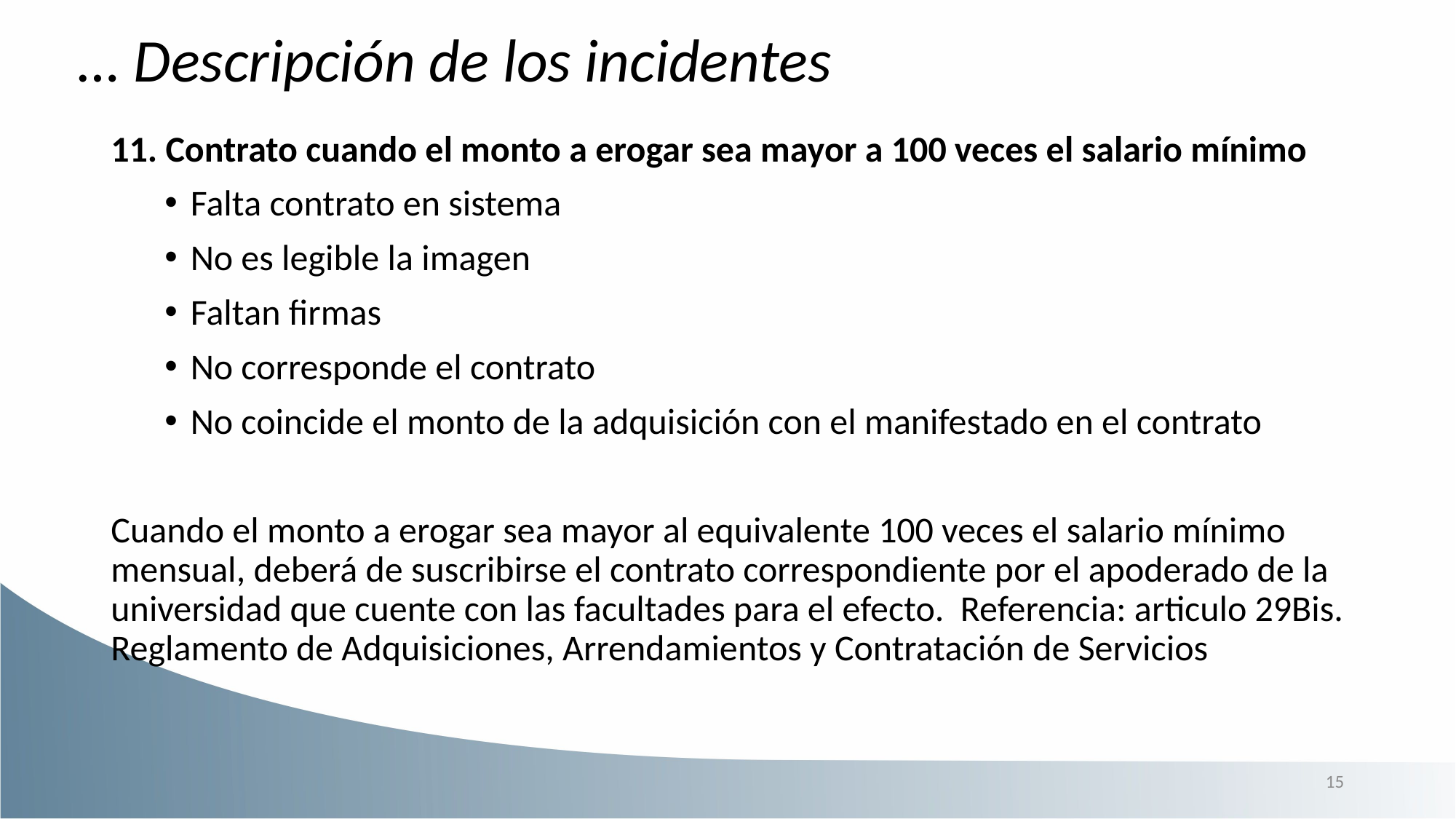

… Descripción de los incidentes
11. Contrato cuando el monto a erogar sea mayor a 100 veces el salario mínimo
Falta contrato en sistema
No es legible la imagen
Faltan firmas
No corresponde el contrato
No coincide el monto de la adquisición con el manifestado en el contrato

Cuando el monto a erogar sea mayor al equivalente 100 veces el salario mínimo mensual, deberá de suscribirse el contrato correspondiente por el apoderado de la universidad que cuente con las facultades para el efecto.  Referencia: articulo 29Bis. Reglamento de Adquisiciones, Arrendamientos y Contratación de Servicios
15